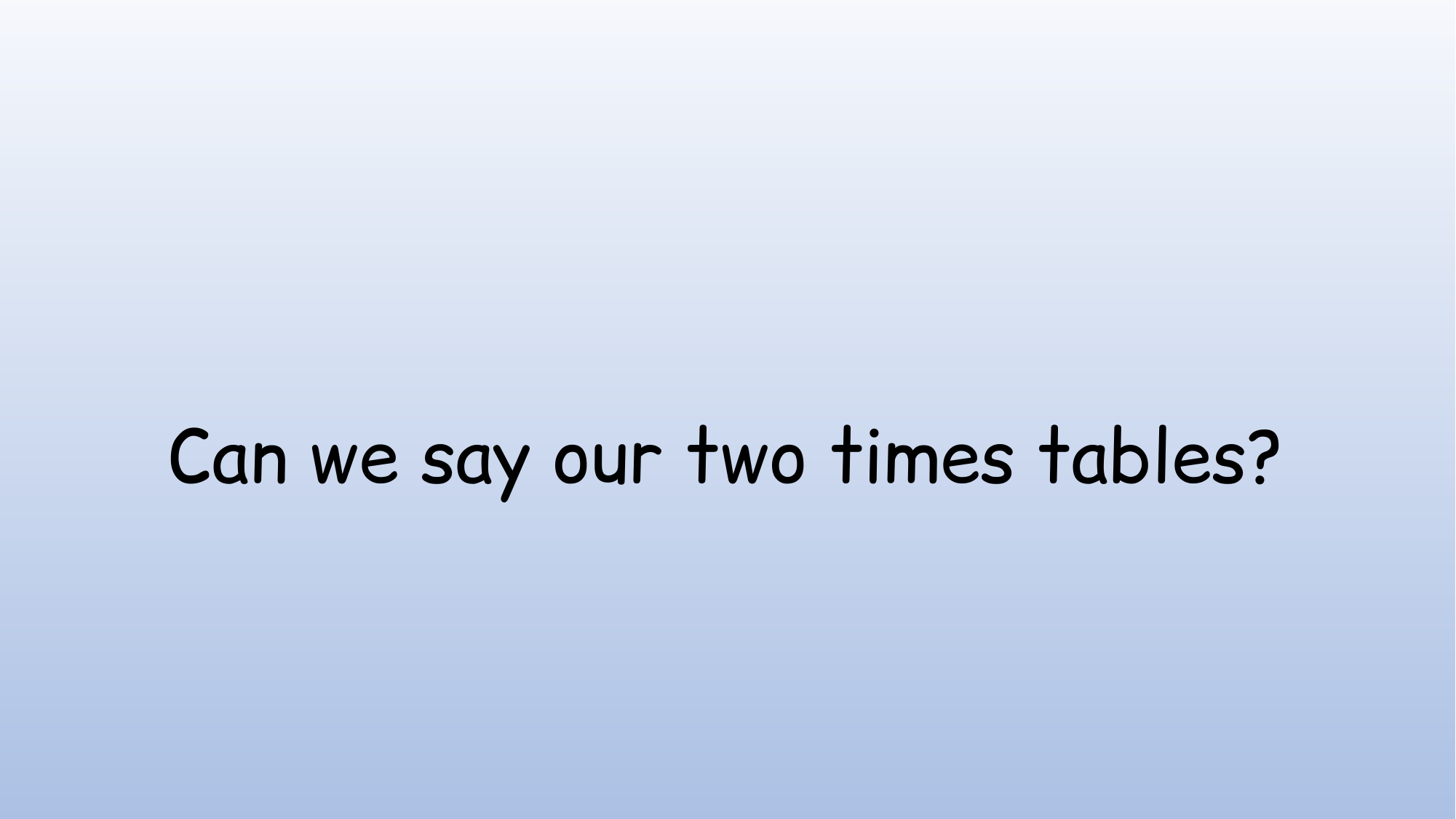

#

Can we say our two times tables?